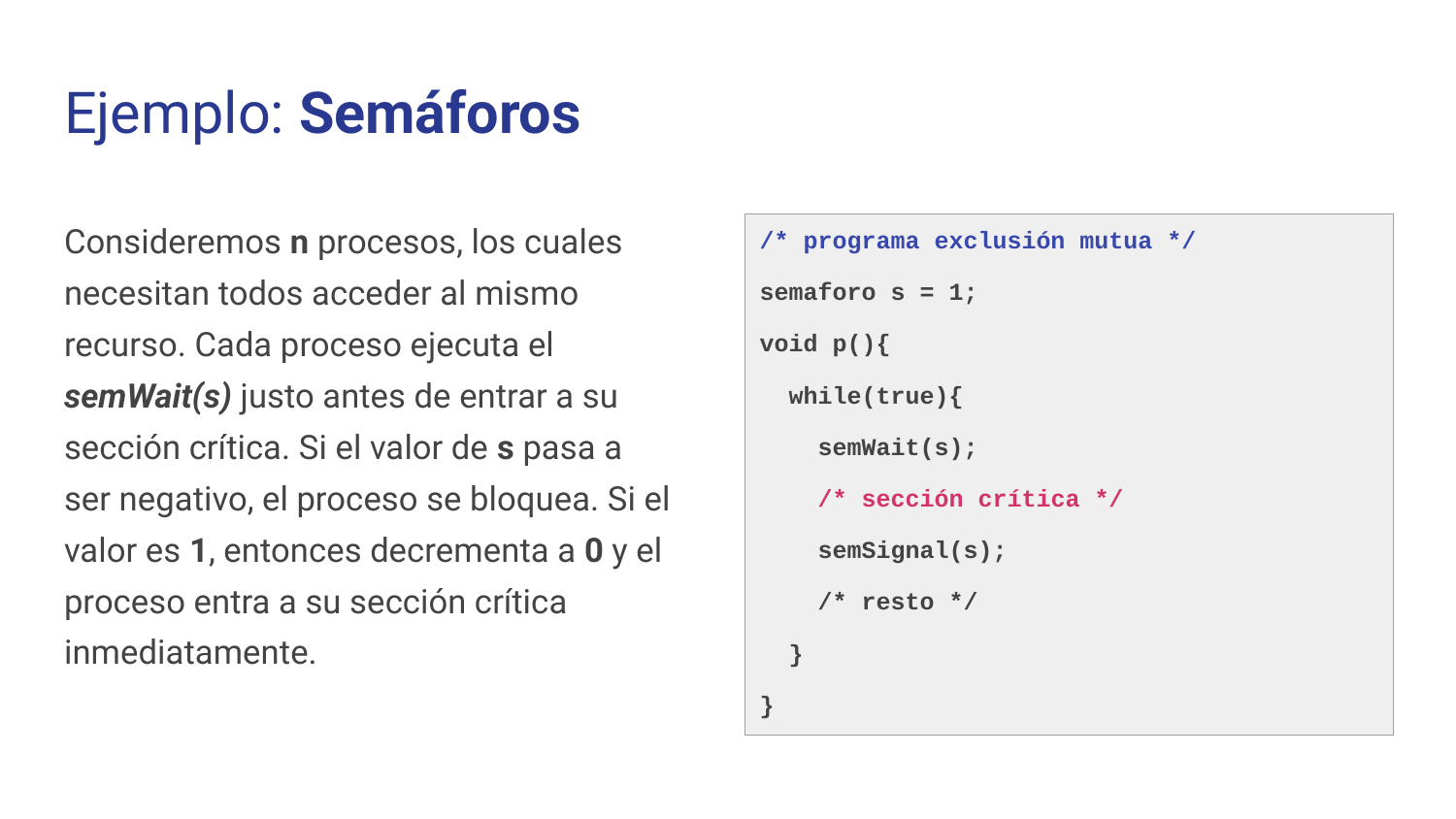

# Ejemplo: Semáforos
Consideremos n procesos, los cuales necesitan todos acceder al mismo recurso. Cada proceso ejecuta el semWait(s) justo antes de entrar a su sección crítica. Si el valor de s pasa a ser negativo, el proceso se bloquea. Si el valor es 1, entonces decrementa a 0 y el proceso entra a su sección crítica inmediatamente.
| /\* programa exclusión mutua \*/ semaforo s = 1; void p(){ while(true){ semWait(s); /\* sección crítica \*/ semSignal(s); /\* resto \*/ } } |
| --- |